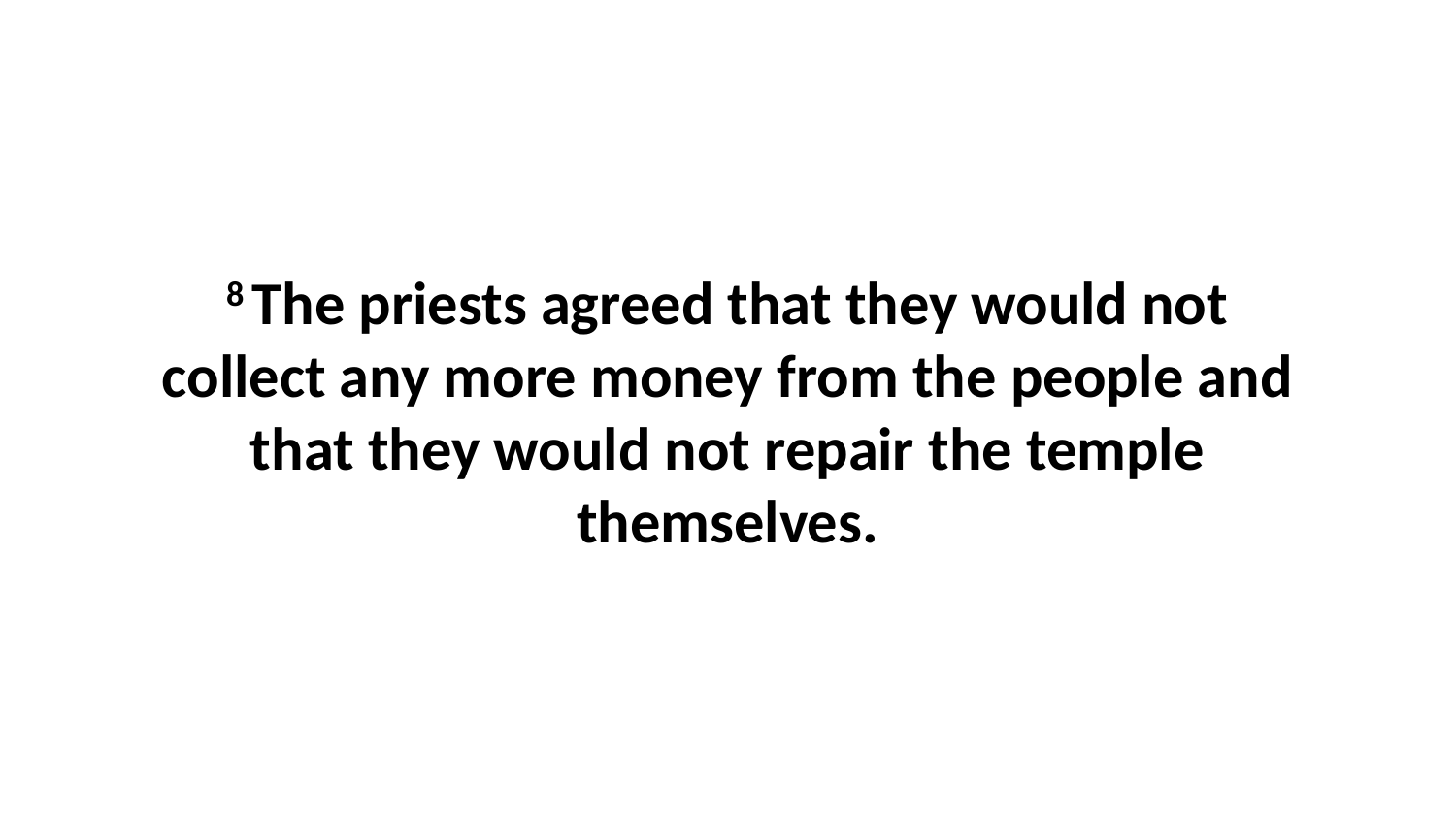

8 The priests agreed that they would not collect any more money from the people and that they would not repair the temple themselves.